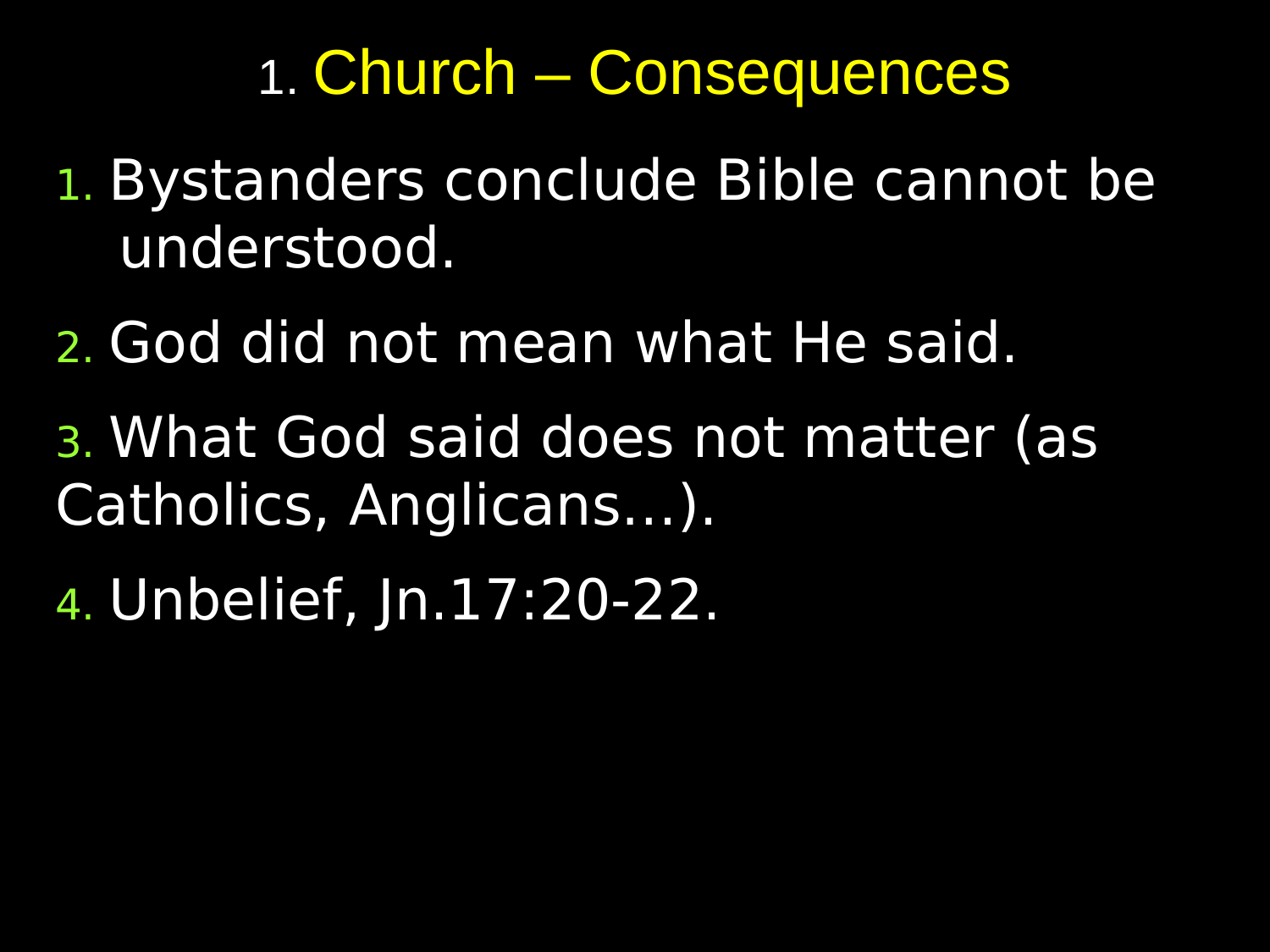

# 1. Church – Consequences
1. Bystanders conclude Bible cannot be understood.
2. God did not mean what He said.
3. What God said does not matter (as 	Catholics, Anglicans…).
4. Unbelief, Jn.17:20-22.